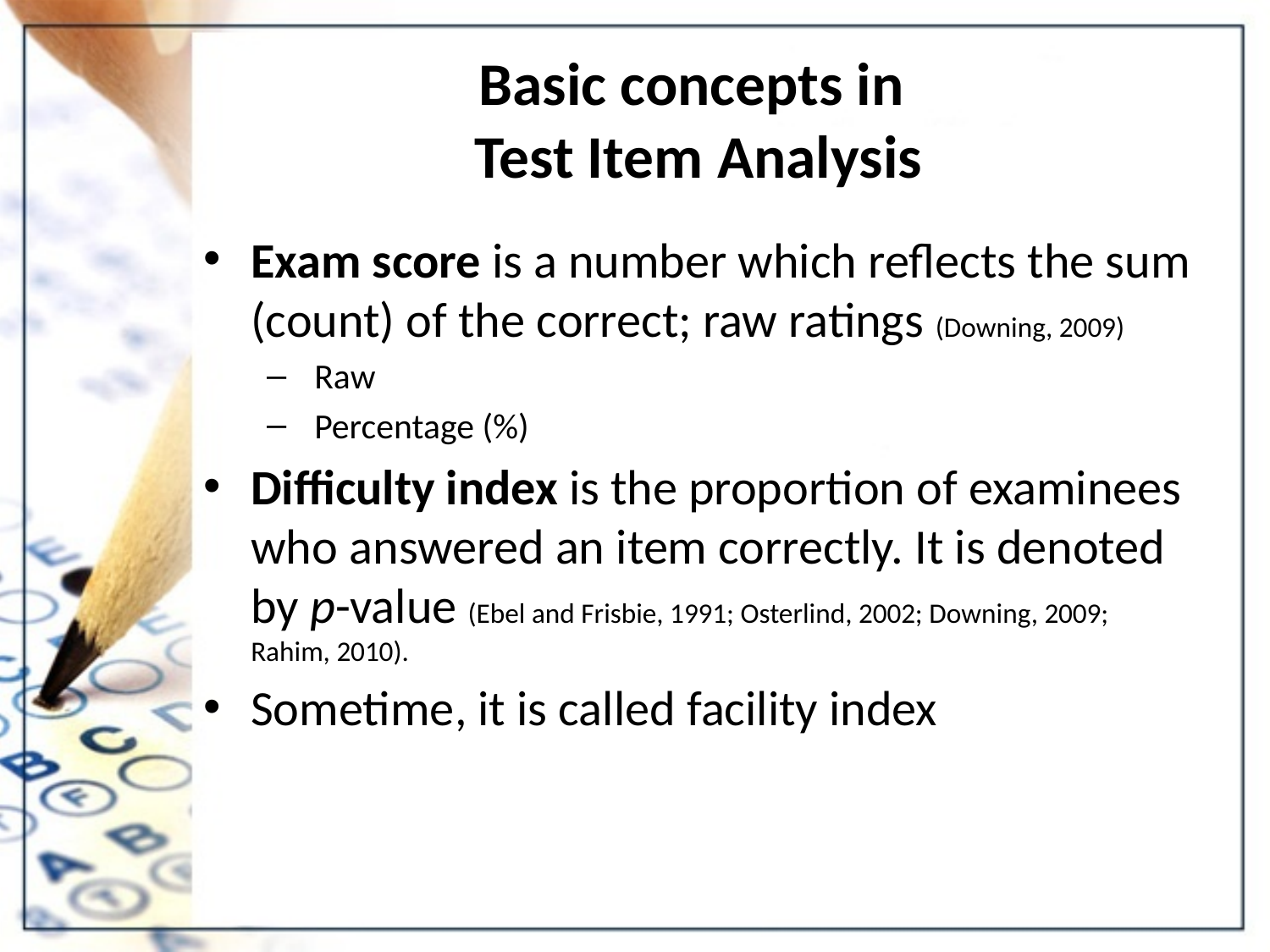

# Basic concepts in Test Item Analysis
Exam score is a number which reflects the sum (count) of the correct; raw ratings (Downing, 2009)
Raw
Percentage (%)
Difficulty index is the proportion of examinees who answered an item correctly. It is denoted by p-value (Ebel and Frisbie, 1991; Osterlind, 2002; Downing, 2009; Rahim, 2010).
Sometime, it is called facility index